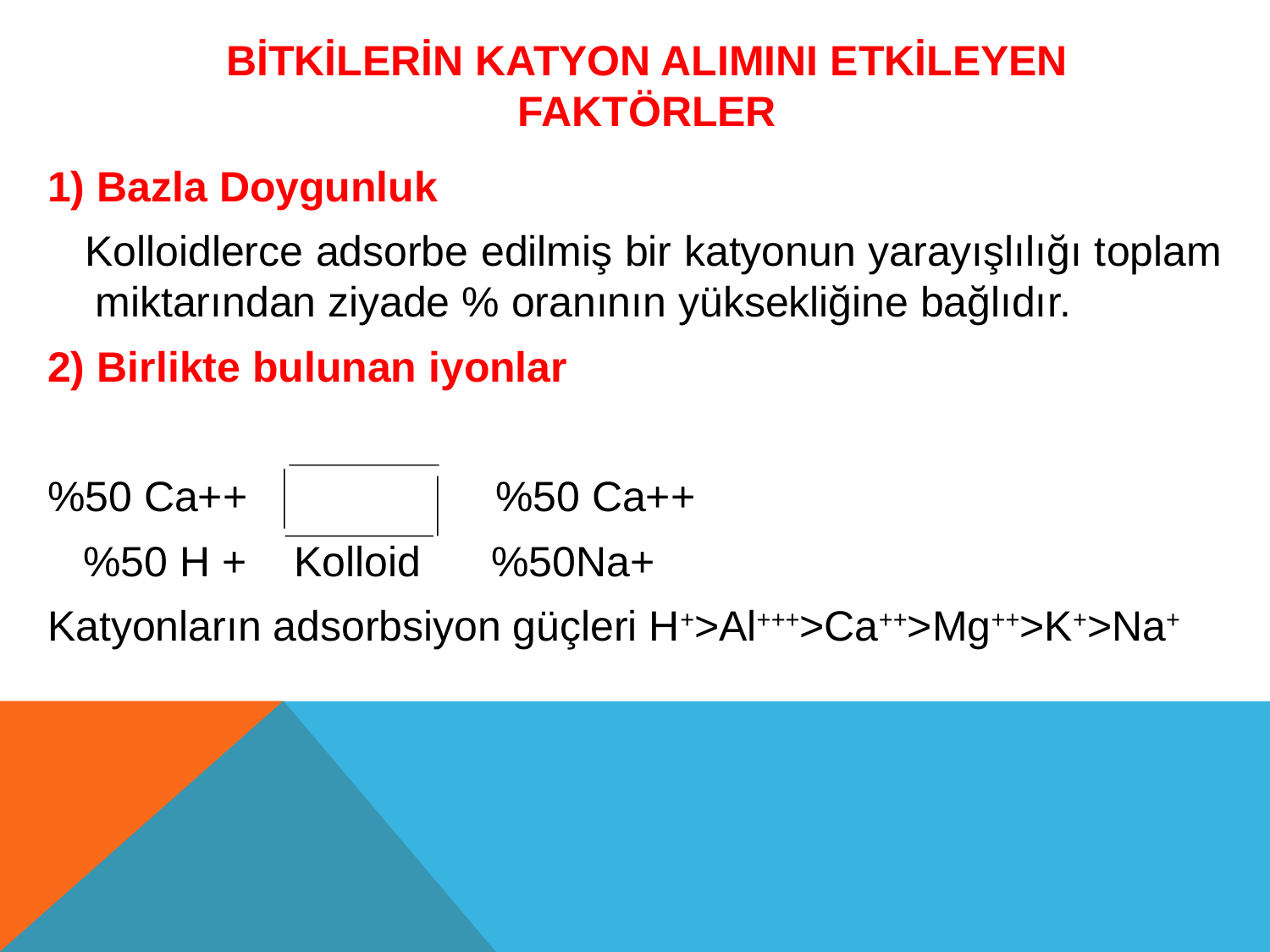

# Bİtkİlerİn Katyon AlImInI Etkİleyen Faktörler
1) Bazla Doygunluk
   Kolloidlerce adsorbe edilmiş bir katyonun yarayışlılığı toplam miktarından ziyade % oranının yüksekliğine bağlıdır.
2) Birlikte bulunan iyonlar

%50 Ca++                     %50 Ca++
   %50 H +    Kolloid      %50Na+
Katyonların adsorbsiyon güçleri H+>Al+++>Ca++>Mg++>K+>Na+